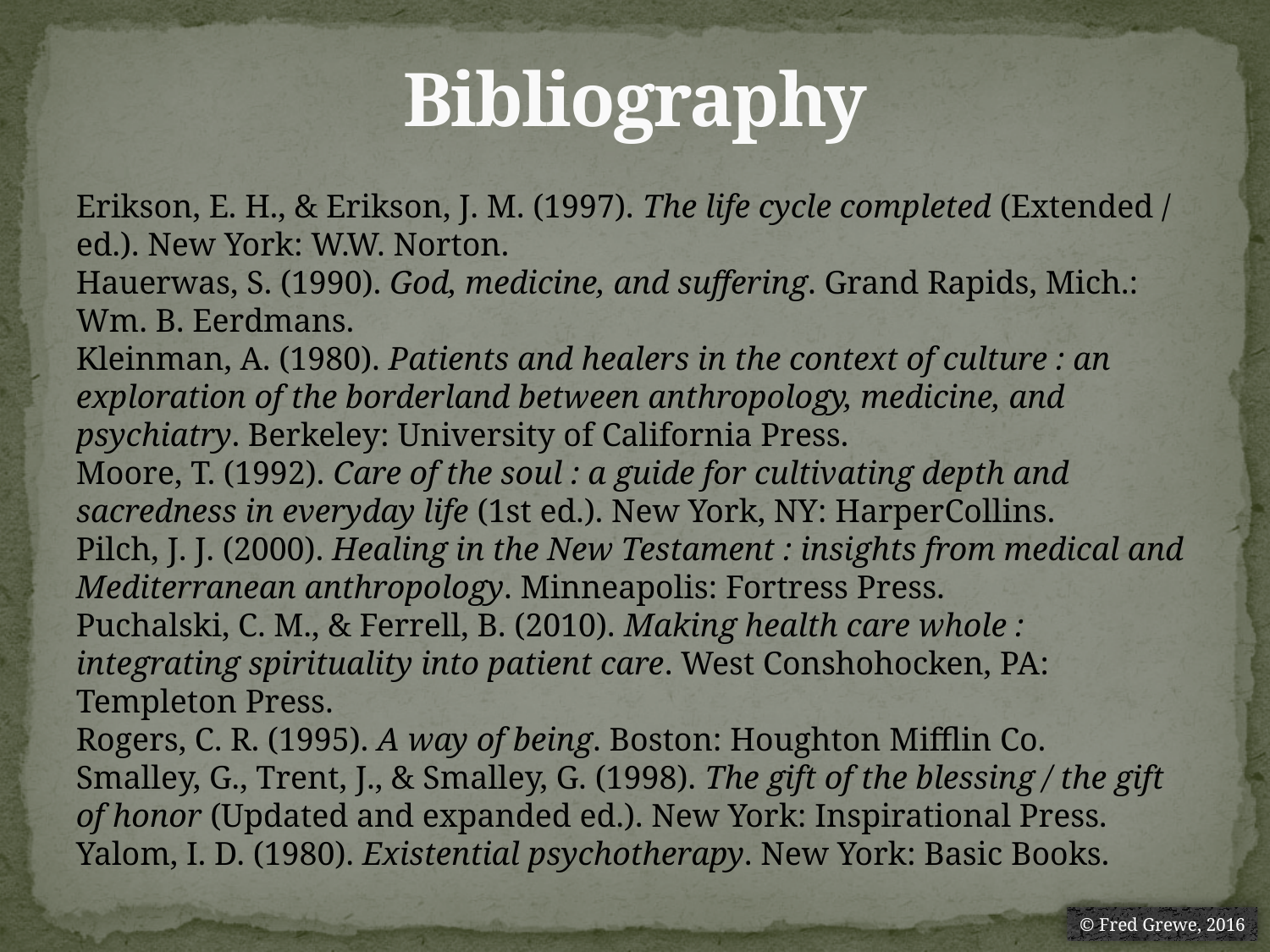

# Bibliography
Erikson, E. H., & Erikson, J. M. (1997). The life cycle completed (Extended / ed.). New York: W.W. Norton.
Hauerwas, S. (1990). God, medicine, and suffering. Grand Rapids, Mich.: Wm. B. Eerdmans.
Kleinman, A. (1980). Patients and healers in the context of culture : an exploration of the borderland between anthropology, medicine, and psychiatry. Berkeley: University of California Press.
Moore, T. (1992). Care of the soul : a guide for cultivating depth and sacredness in everyday life (1st ed.). New York, NY: HarperCollins.
Pilch, J. J. (2000). Healing in the New Testament : insights from medical and Mediterranean anthropology. Minneapolis: Fortress Press.
Puchalski, C. M., & Ferrell, B. (2010). Making health care whole : integrating spirituality into patient care. West Conshohocken, PA: Templeton Press.
Rogers, C. R. (1995). A way of being. Boston: Houghton Mifflin Co.
Smalley, G., Trent, J., & Smalley, G. (1998). The gift of the blessing / the gift of honor (Updated and expanded ed.). New York: Inspirational Press.
Yalom, I. D. (1980). Existential psychotherapy. New York: Basic Books.

© Fred Grewe, 2016